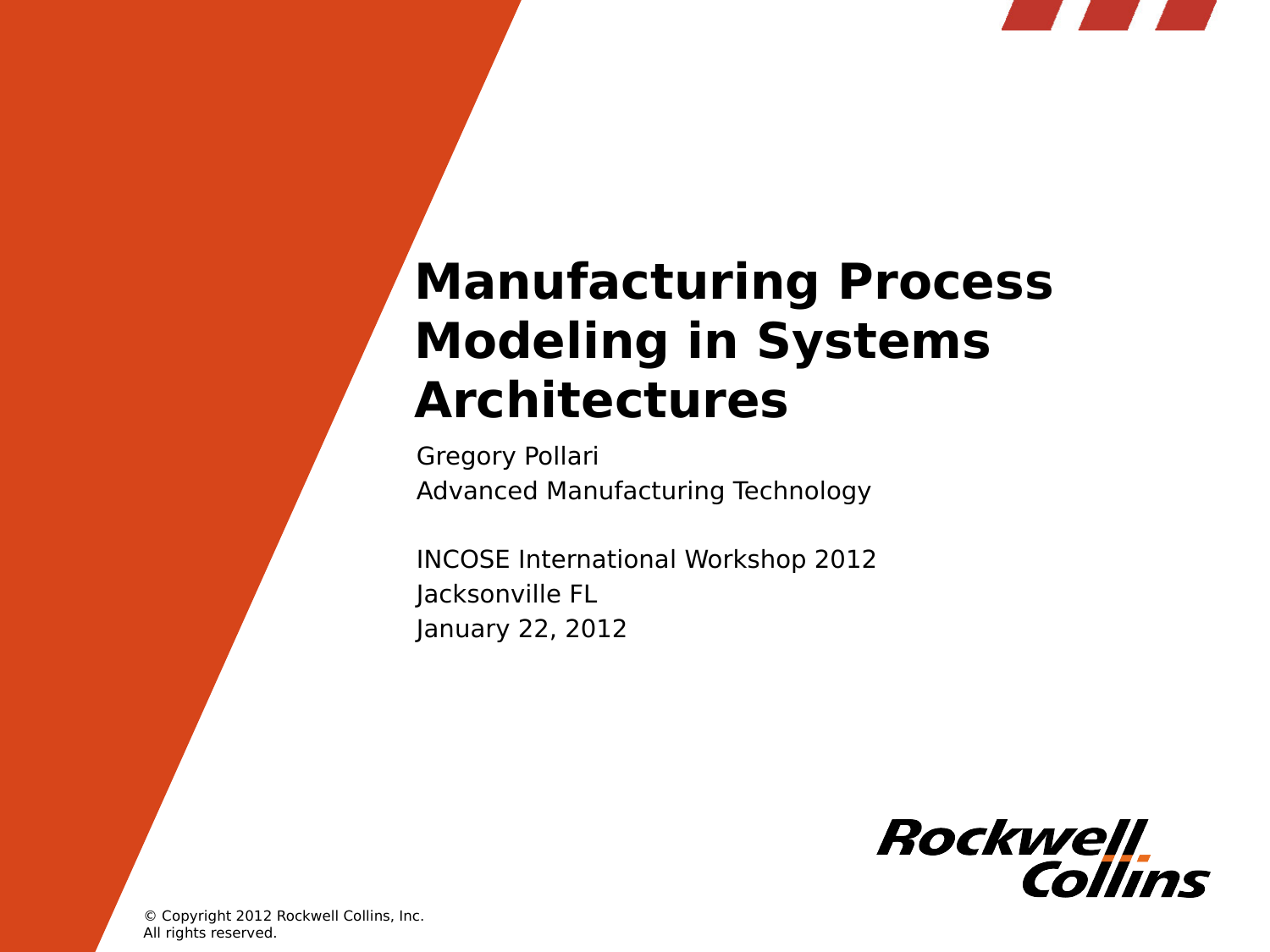

# Manufacturing Process Modeling in Systems Architectures
Gregory Pollari
Advanced Manufacturing Technology

INCOSE International Workshop 2012
Jacksonville FL
January 22, 2012